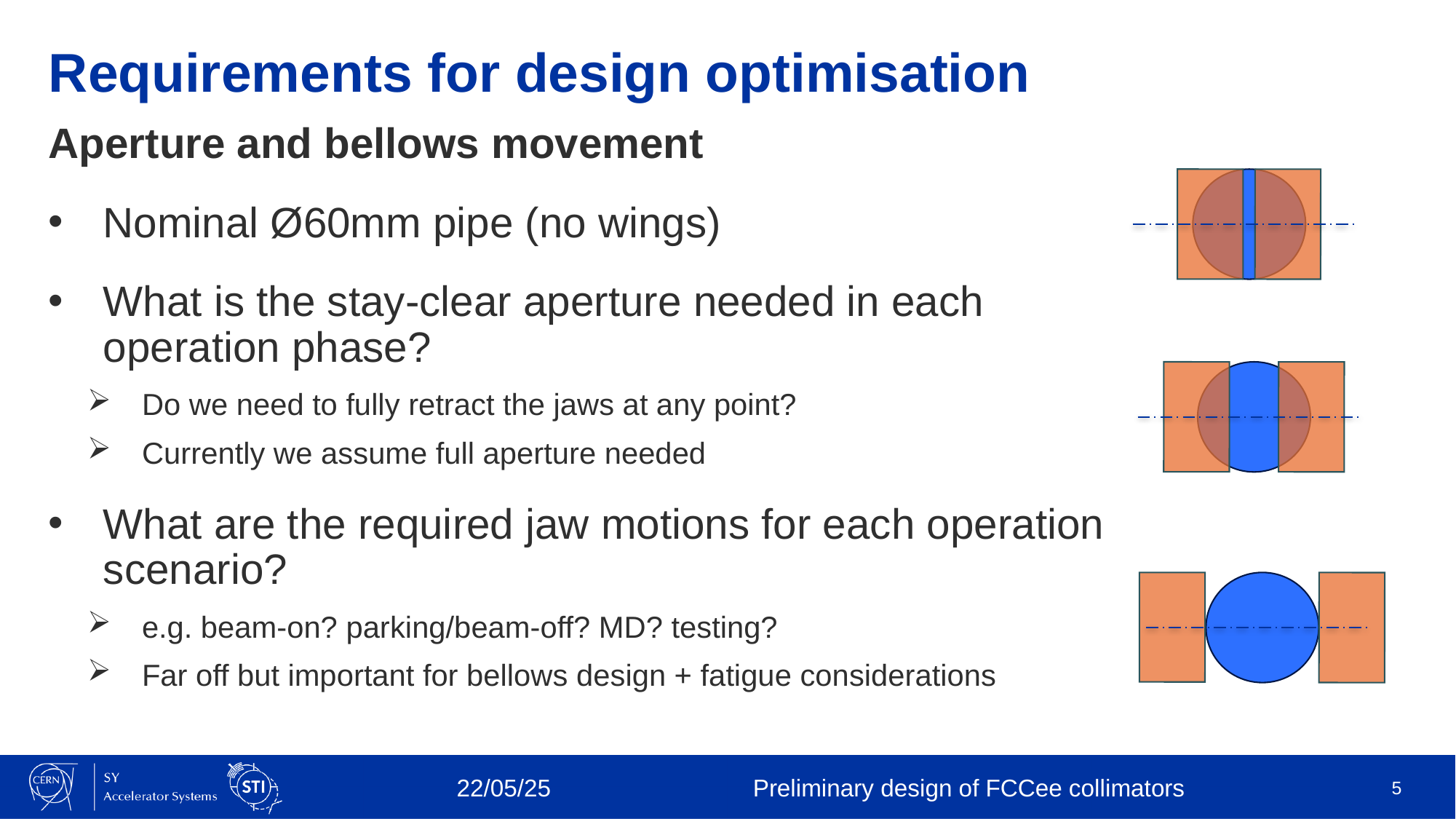

# Requirements for design optimisation
Aperture and bellows movement
Nominal Ø60mm pipe (no wings)
What is the stay-clear aperture needed in each operation phase?
Do we need to fully retract the jaws at any point?
Currently we assume full aperture needed
What are the required jaw motions for each operation scenario?
e.g. beam-on? parking/beam-off? MD? testing?
Far off but important for bellows design + fatigue considerations

22/05/25
Preliminary design of FCCee collimators
5